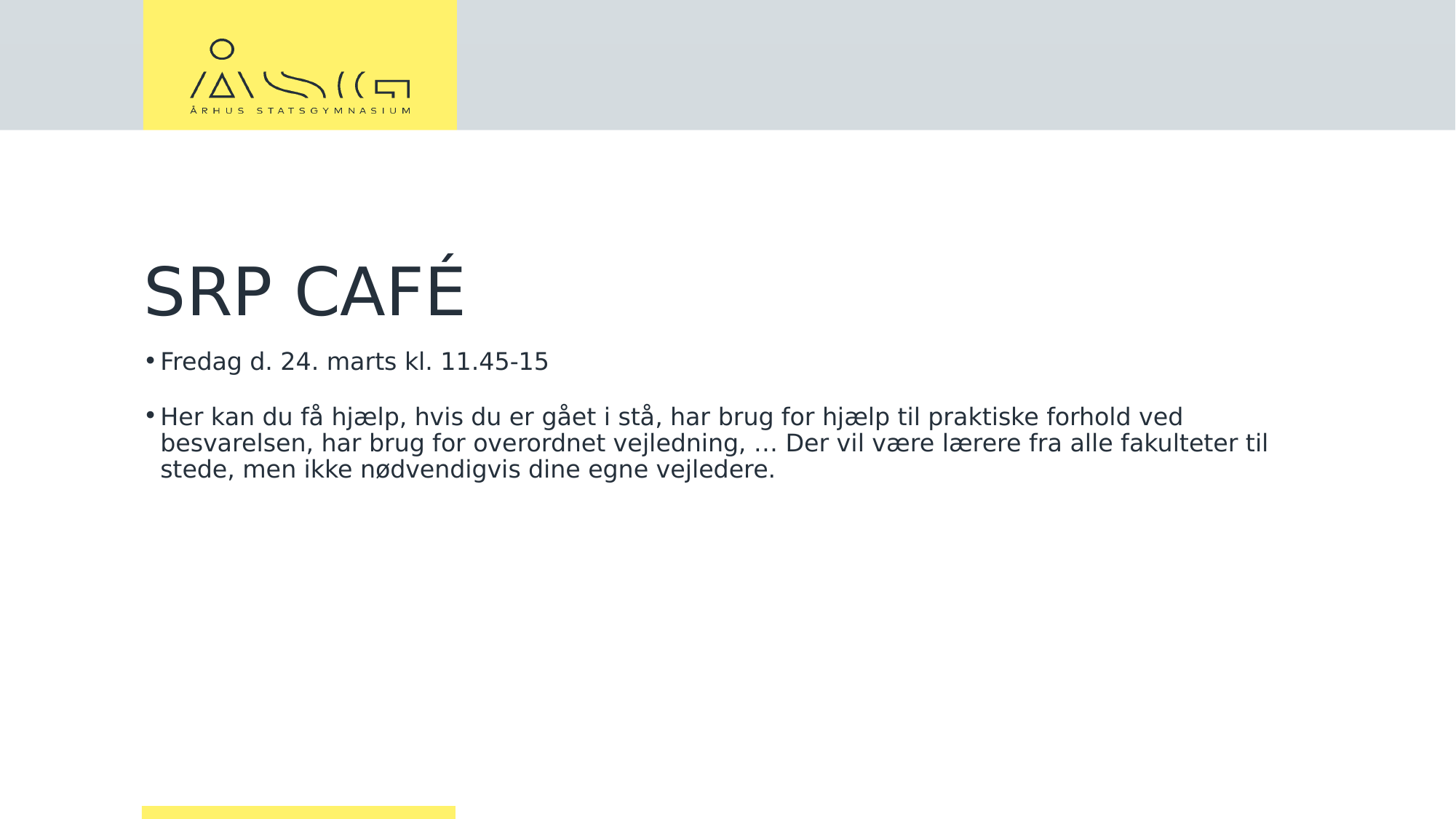

# SRP CAFÉ
Fredag d. 24. marts kl. 11.45-15
Her kan du få hjælp, hvis du er gået i stå, har brug for hjælp til praktiske forhold ved besvarelsen, har brug for overordnet vejledning, … Der vil være lærere fra alle fakulteter til stede, men ikke nødvendigvis dine egne vejledere.